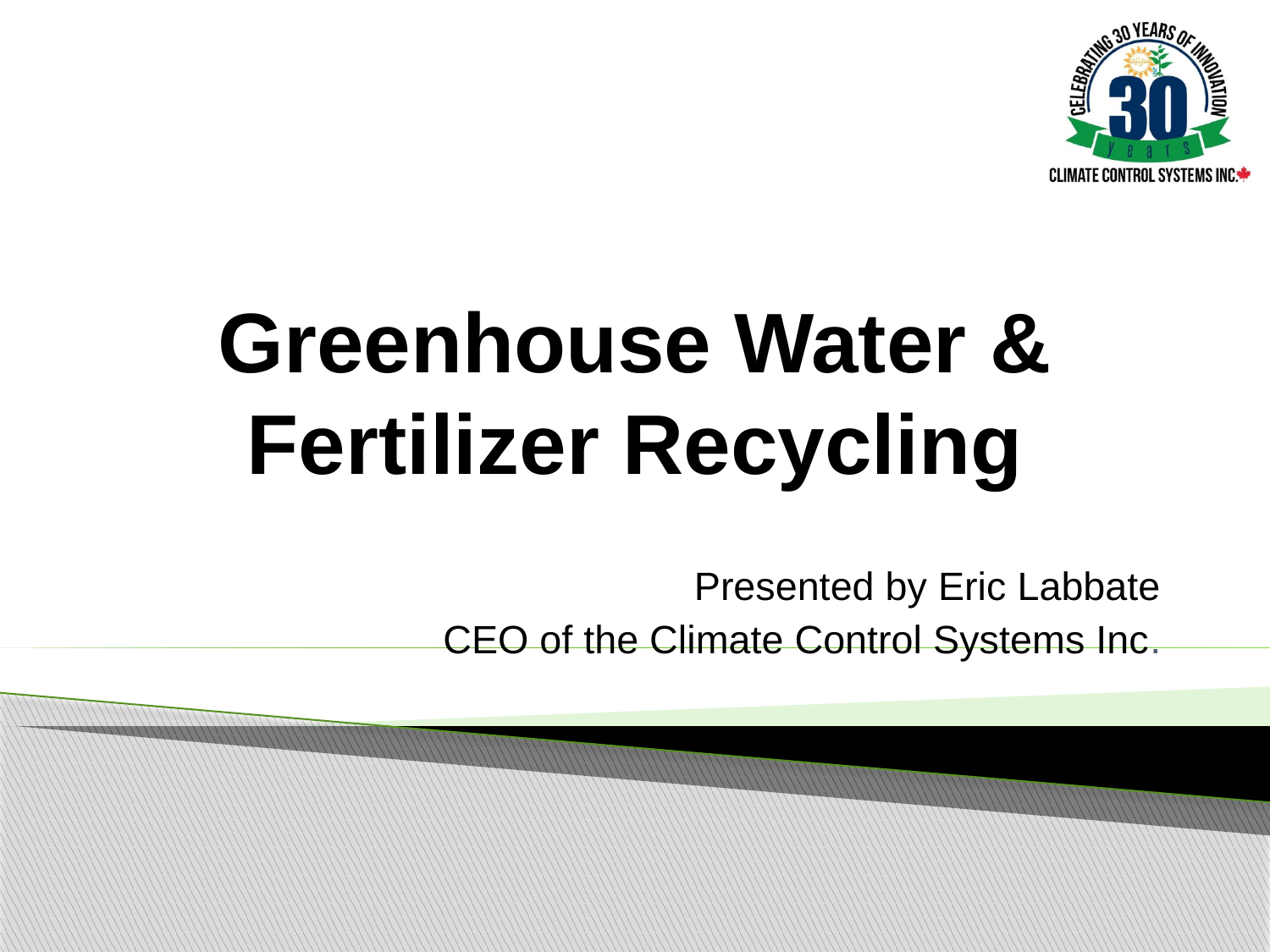

# Greenhouse Water & Fertilizer Recycling

Presented by Eric Labbate
CEO of the Climate Control Systems Inc.